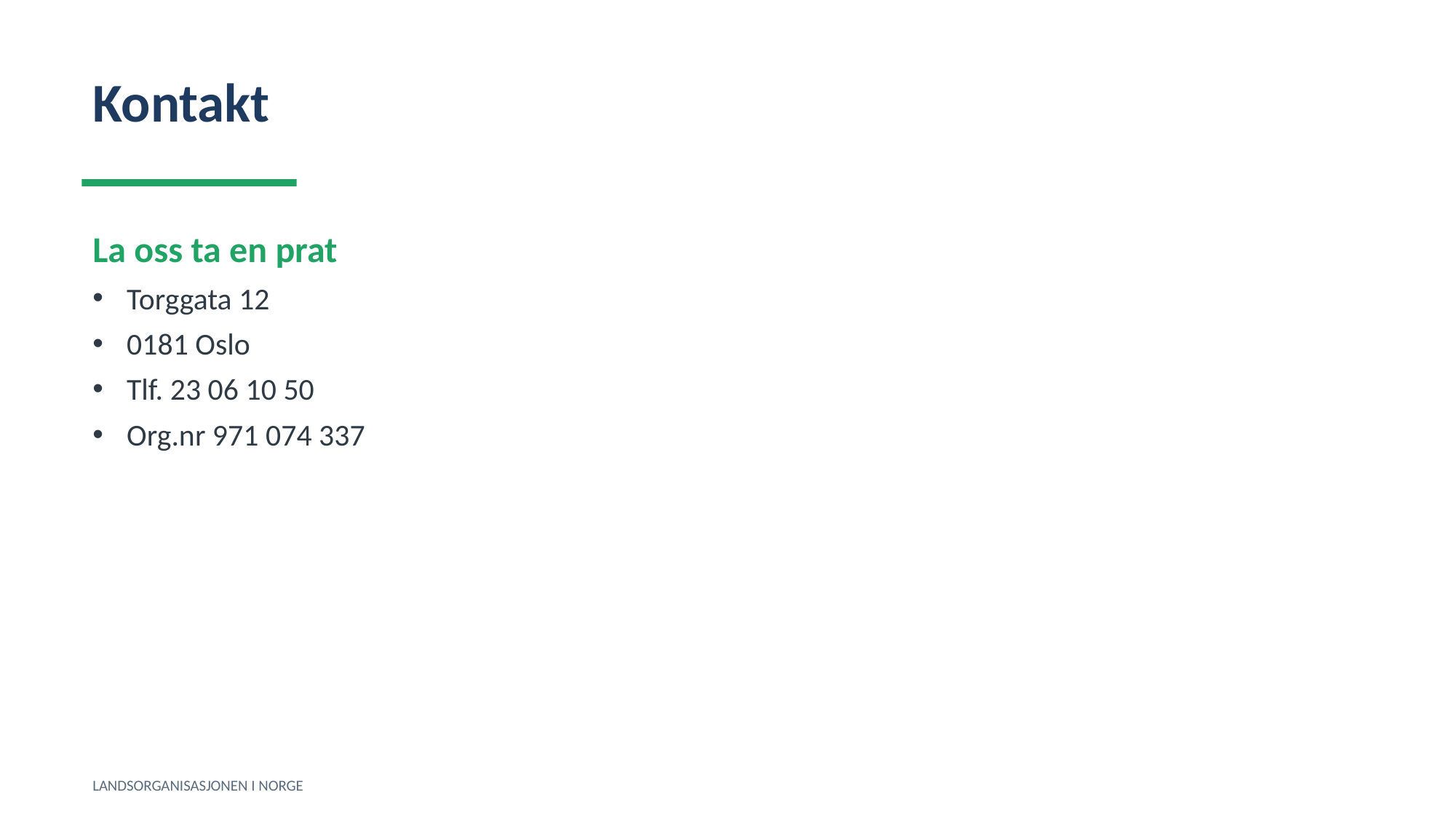

Kontakt

La oss ta en prat
Torggata 12
0181 Oslo
Tlf. 23 06 10 50
Org.nr 971 074 337
LANDSORGANISASJONEN I NORGE